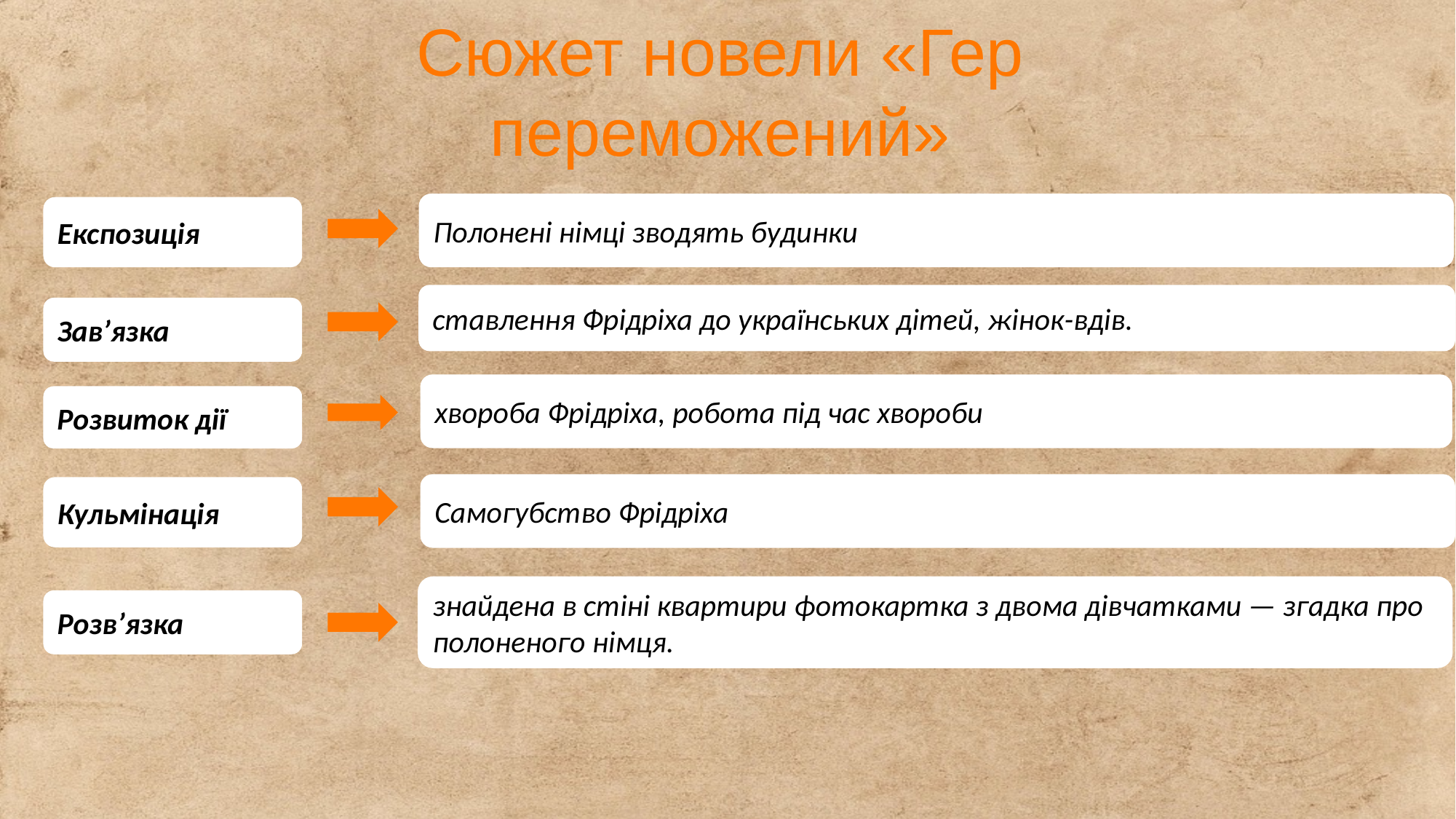

Cюжет новели «Гер переможений»
Полонені німці зводять будинки
Експозиція

ставлення Фрідріха до українських дітей, жінок-вдів.
Зав’язка

хвороба Фрідріха, робота під час хвороби
Розвиток дії

Самогубство Фрідріха
Кульмінація

знайдена в стіні квартири фотокартка з двома дівчатками — згадка про полоненого німця.
Розв’язка